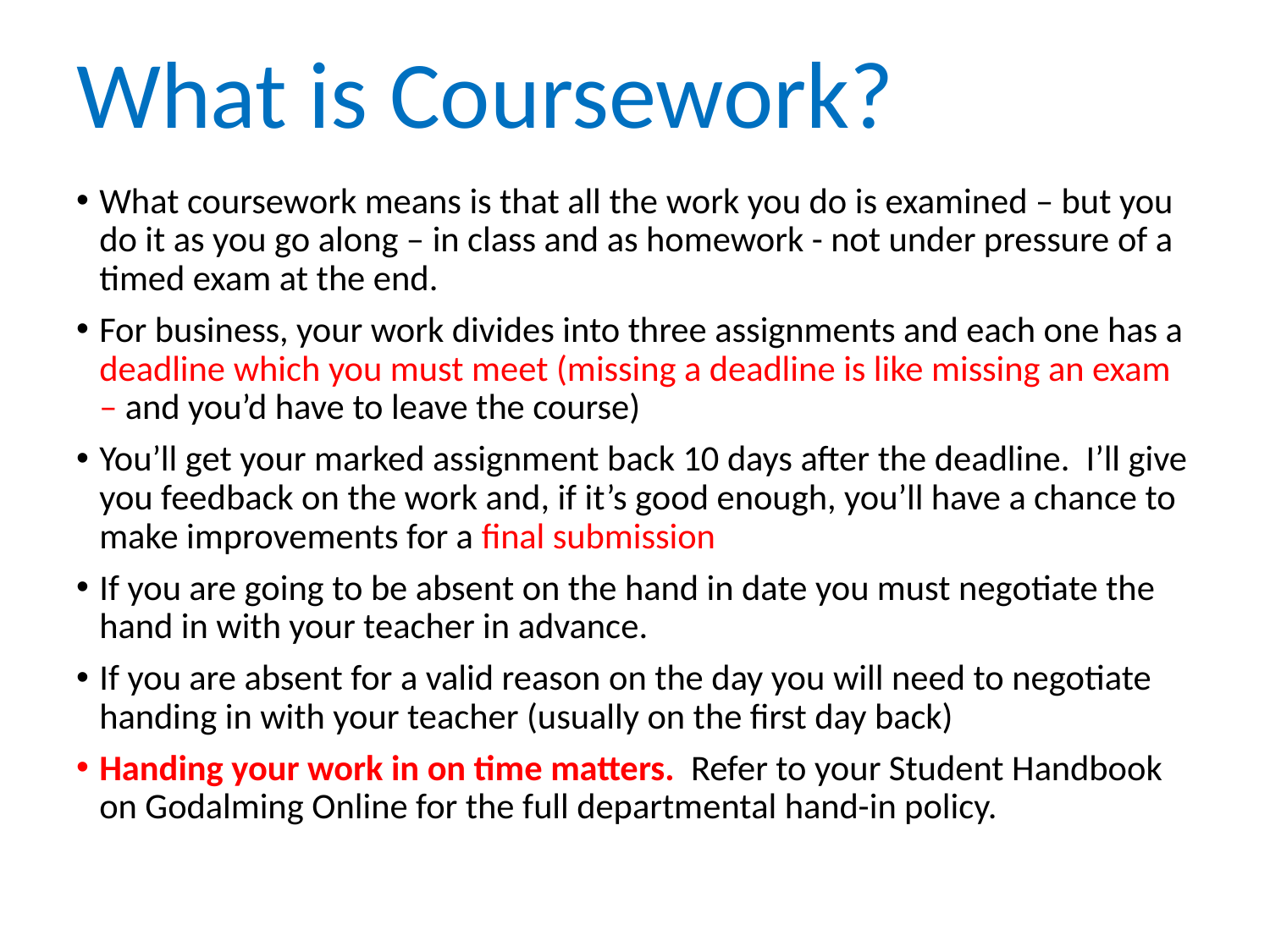

# What is Coursework?
What coursework means is that all the work you do is examined – but you do it as you go along – in class and as homework - not under pressure of a timed exam at the end.
For business, your work divides into three assignments and each one has a deadline which you must meet (missing a deadline is like missing an exam – and you’d have to leave the course)
You’ll get your marked assignment back 10 days after the deadline.  I’ll give you feedback on the work and, if it’s good enough, you’ll have a chance to make improvements for a final submission
If you are going to be absent on the hand in date you must negotiate the hand in with your teacher in advance.
If you are absent for a valid reason on the day you will need to negotiate handing in with your teacher (usually on the first day back)
Handing your work in on time matters.  Refer to your Student Handbook on Godalming Online for the full departmental hand-in policy.